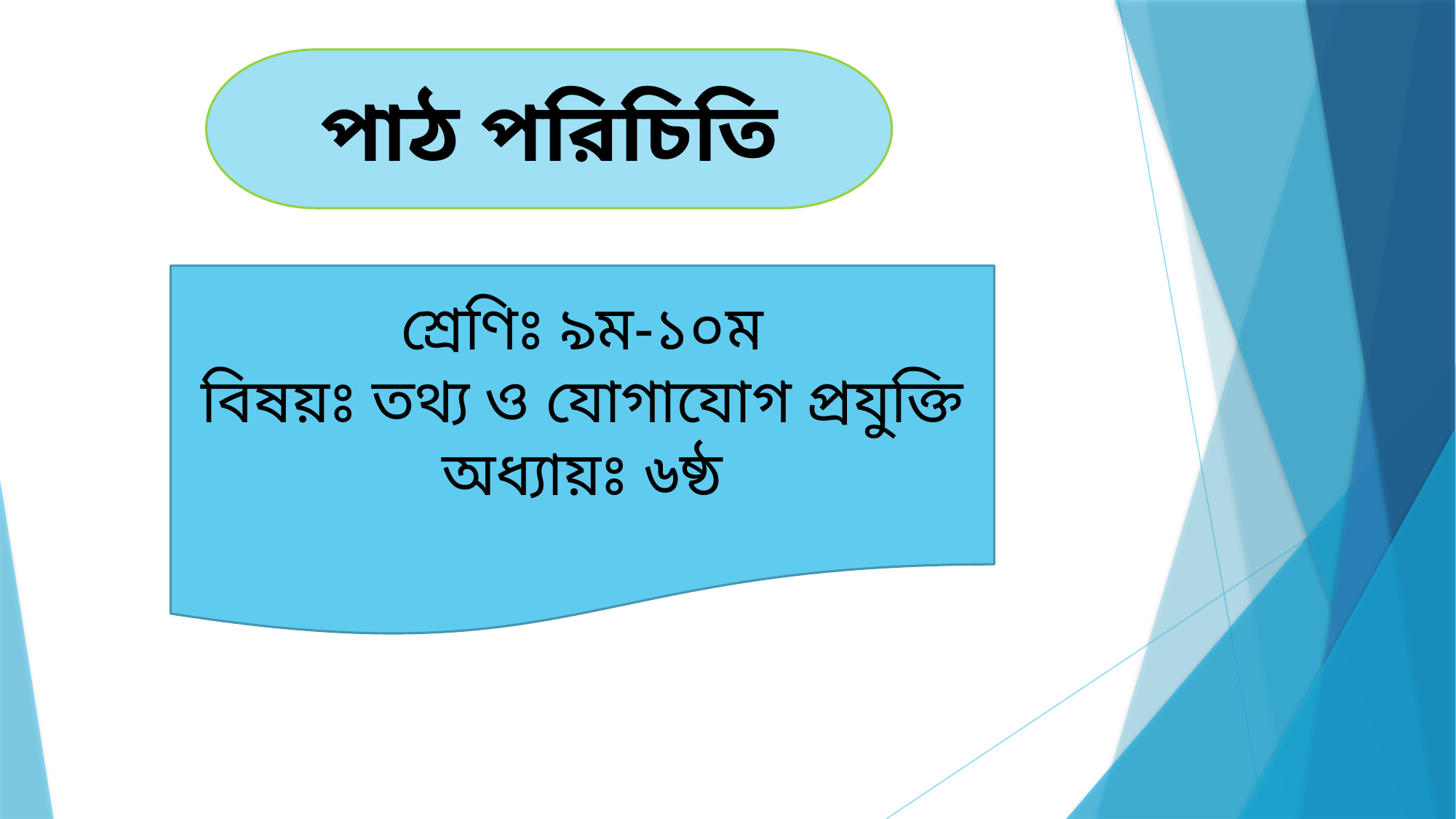

পাঠ পরিচিতি
শ্রেণিঃ ৯ম-১০ম
বিষয়ঃ তথ্য ও যোগাযোগ প্রযুক্তি
অধ্যায়ঃ ৬ষ্ঠ